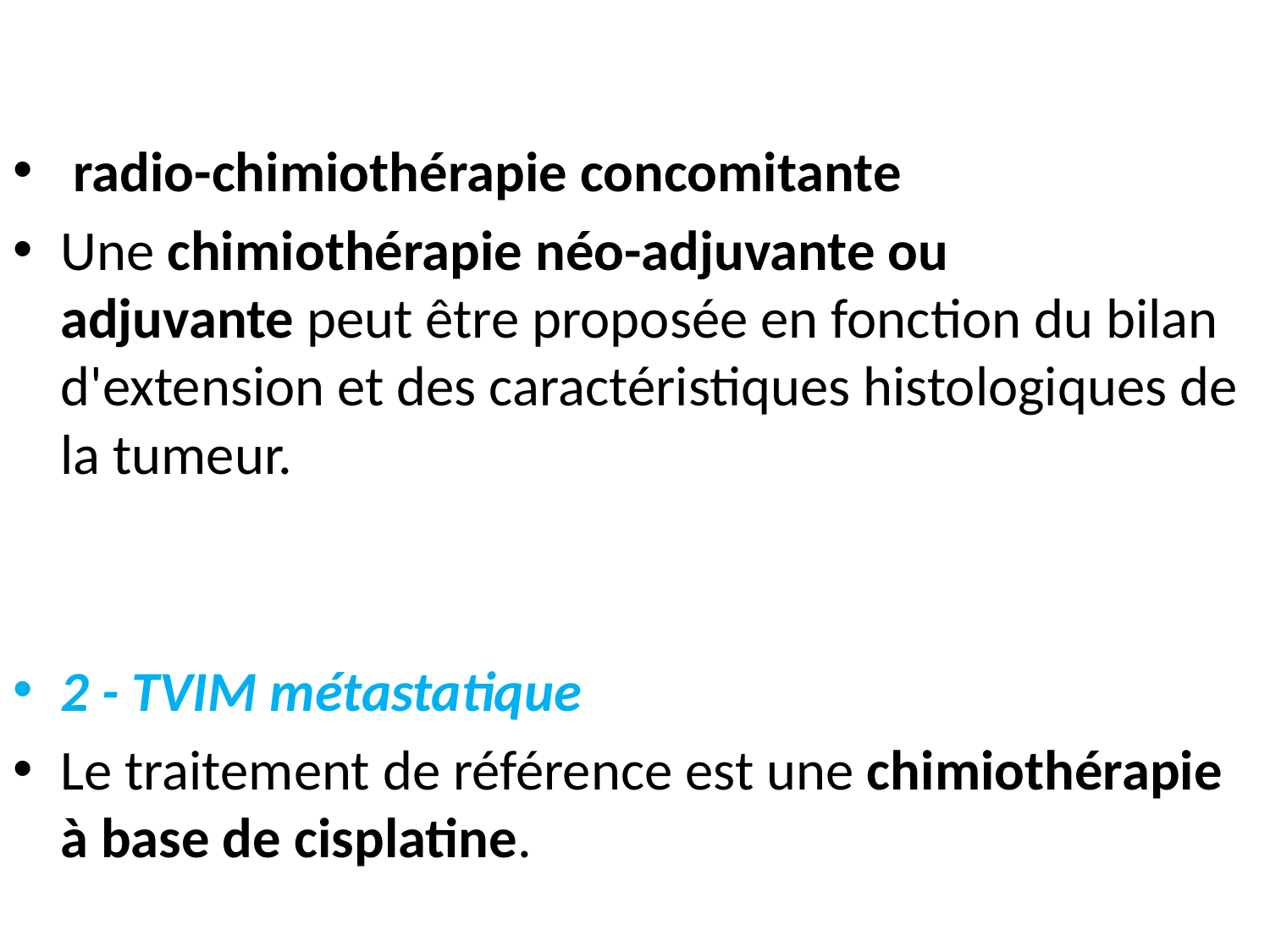

#

 radio-chimiothérapie concomitante
Une chimiothérapie néo-adjuvante ou adjuvante peut être proposée en fonction du bilan d'extension et des caractéristiques histologiques de la tumeur.

2 - TVIM métastatique
Le traitement de référence est une chimiothérapie à base de cisplatine.